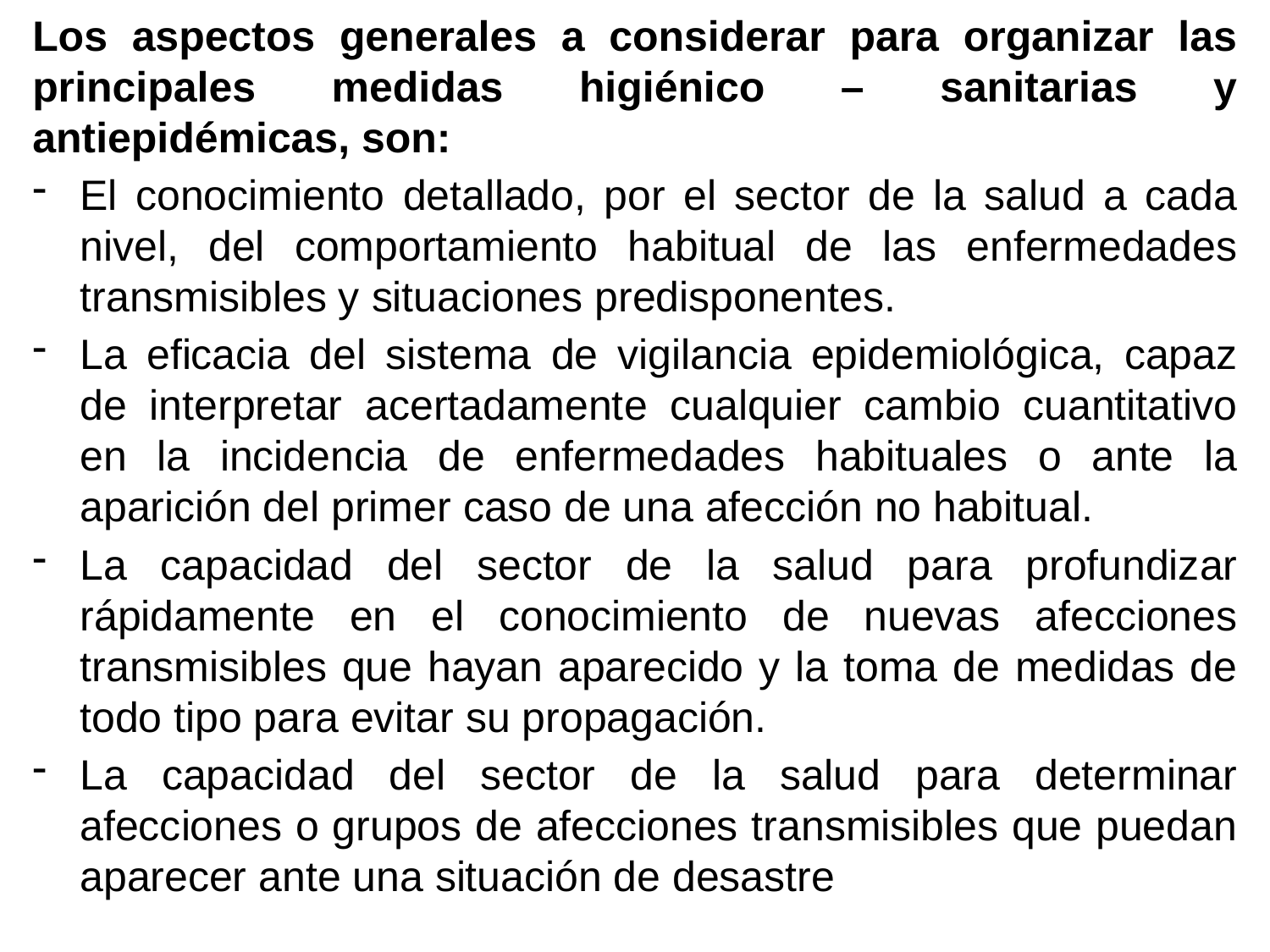

Los aspectos generales a considerar para organizar las principales medidas higiénico – sanitarias y antiepidémicas, son:
El conocimiento detallado, por el sector de la salud a cada nivel, del comportamiento habitual de las enfermedades transmisibles y situaciones predisponentes.
La eficacia del sistema de vigilancia epidemiológica, capaz de interpretar acertadamente cualquier cambio cuantitativo en la incidencia de enfermedades habituales o ante la aparición del primer caso de una afección no habitual.
La capacidad del sector de la salud para profundizar rápidamente en el conocimiento de nuevas afecciones transmisibles que hayan aparecido y la toma de medidas de todo tipo para evitar su propagación.
La capacidad del sector de la salud para determinar afecciones o grupos de afecciones transmisibles que puedan aparecer ante una situación de desastre